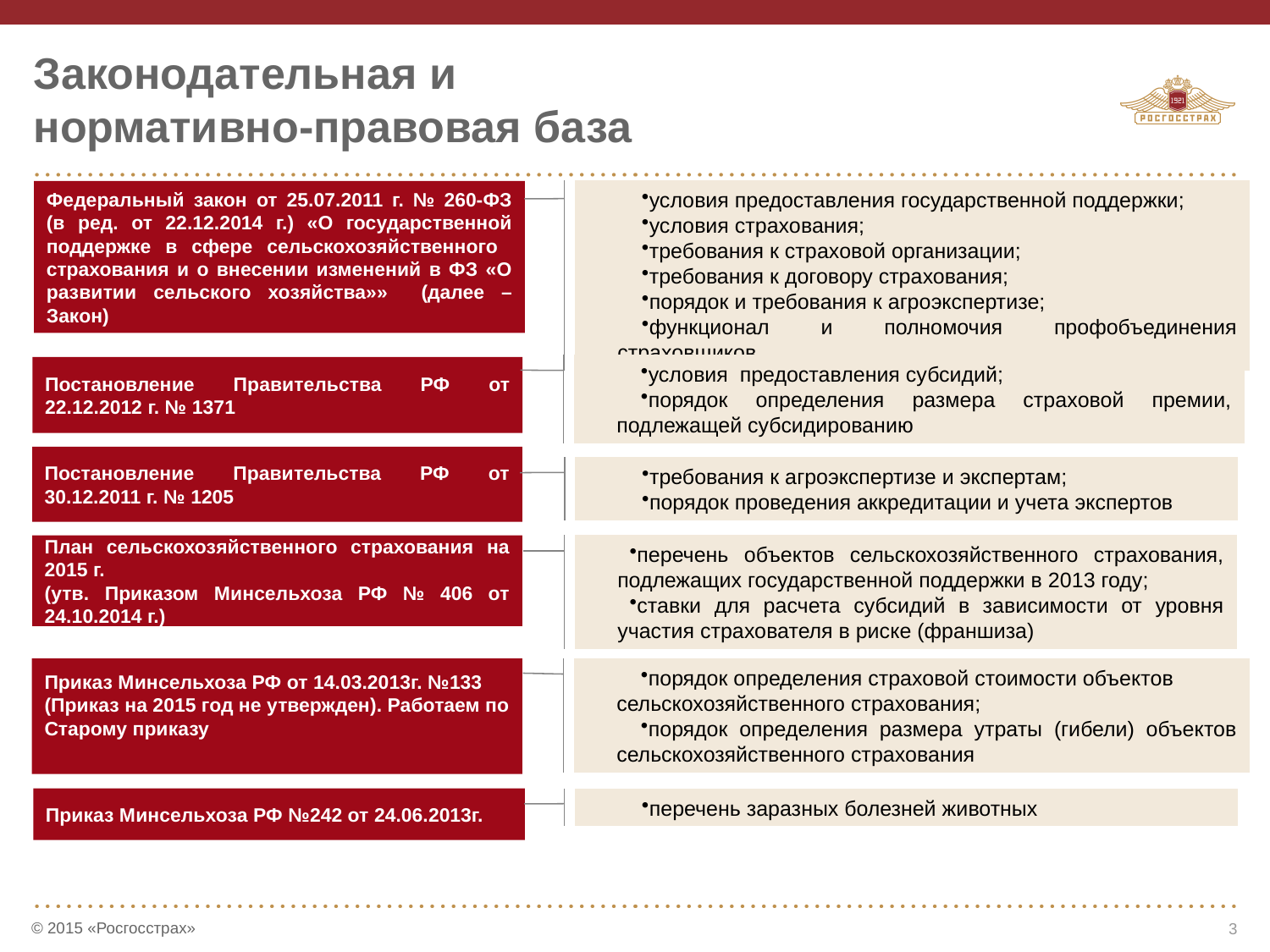

# Законодательная и нормативно-правовая база
Федеральный закон от 25.07.2011 г. № 260-ФЗ (в ред. от 22.12.2014 г.) «О государственной поддержке в сфере сельскохозяйственного  страхования и о внесении изменений в ФЗ «О развитии сельского хозяйства»»  (далее – Закон)
условия предоставления государственной поддержки;
условия страхования;
требования к страховой организации;
требования к договору страхования;
порядок и требования к агроэкспертизе;
функционал и полномочия профобъединения страховщиков
условия  предоставления субсидий;
порядок определения размера страховой премии, подлежащей субсидированию
Постановление Правительства РФ от 22.12.2012 г. № 1371
Постановление Правительства РФ от 30.12.2011 г. № 1205
требования к агроэкспертизе и экспертам;
порядок проведения аккредитации и учета экспертов
План сельскохозяйственного страхования на 2015 г.
(утв. Приказом Минсельхоза РФ № 406 от 24.10.2014 г.)
перечень объектов сельскохозяйственного страхования, подлежащих государственной поддержки в 2013 году;
ставки для расчета субсидий в зависимости от уровня участия страхователя в риске (франшиза)
Приказ Минсельхоза РФ от 14.03.2013г. №133
(Приказ на 2015 год не утвержден). Работаем по
Старому приказу

порядок определения страховой стоимости объектов сельскохозяйственного страхования;
порядок определения размера утраты (гибели) объектов сельскохозяйственного страхования
Приказ Минсельхоза РФ №242 от 24.06.2013г.
перечень заразных болезней животных
© 2015 «Росгосстрах»
3